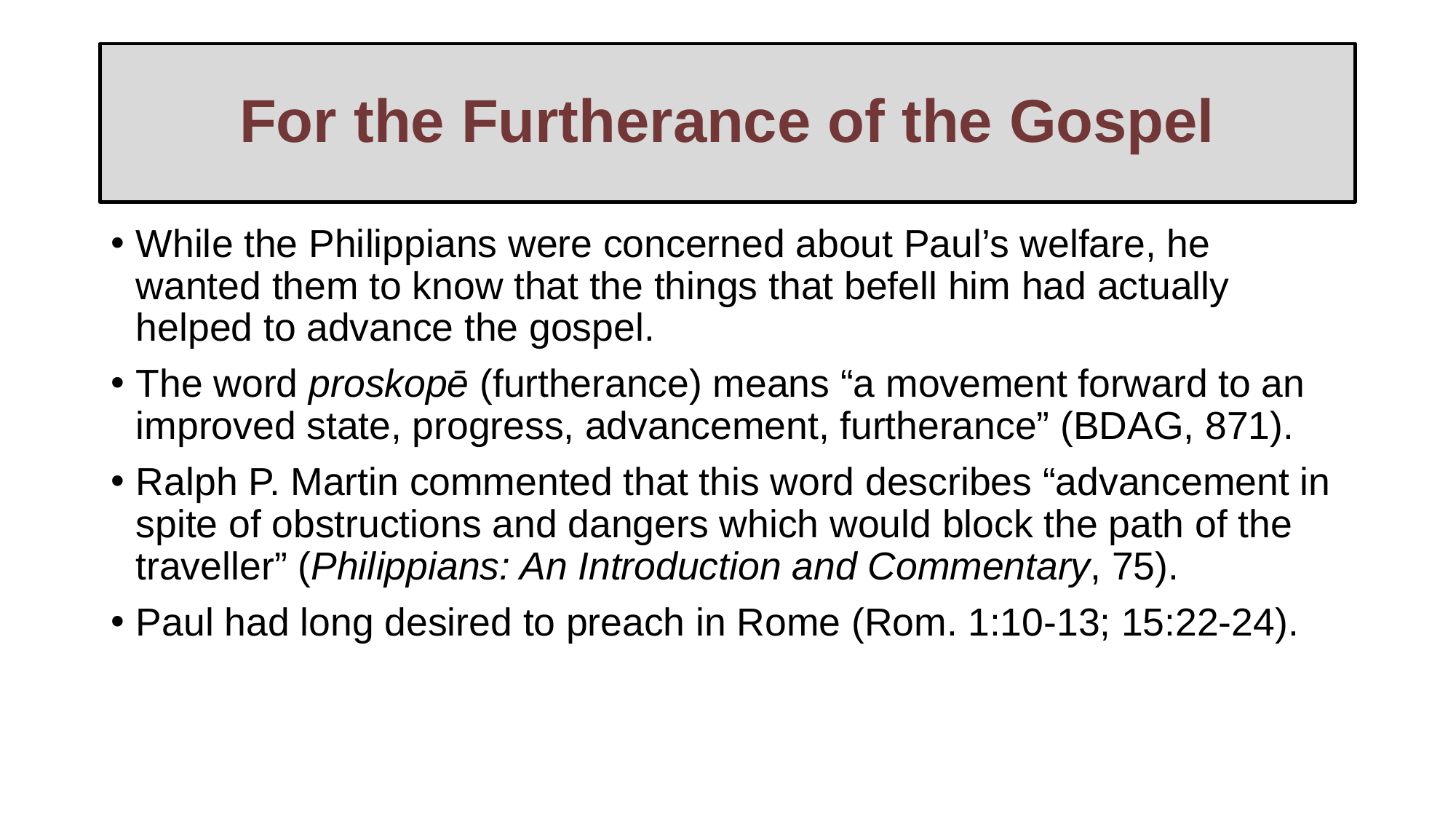

# For the Furtherance of the Gospel
While the Philippians were concerned about Paul’s welfare, he wanted them to know that the things that befell him had actually helped to advance the gospel.
The word proskopē (furtherance) means “a movement forward to an improved state, progress, advancement, furtherance” (BDAG, 871).
Ralph P. Martin commented that this word describes “advancement in spite of obstructions and dangers which would block the path of the traveller” (Philippians: An Introduction and Commentary, 75).
Paul had long desired to preach in Rome (Rom. 1:10-13; 15:22-24).